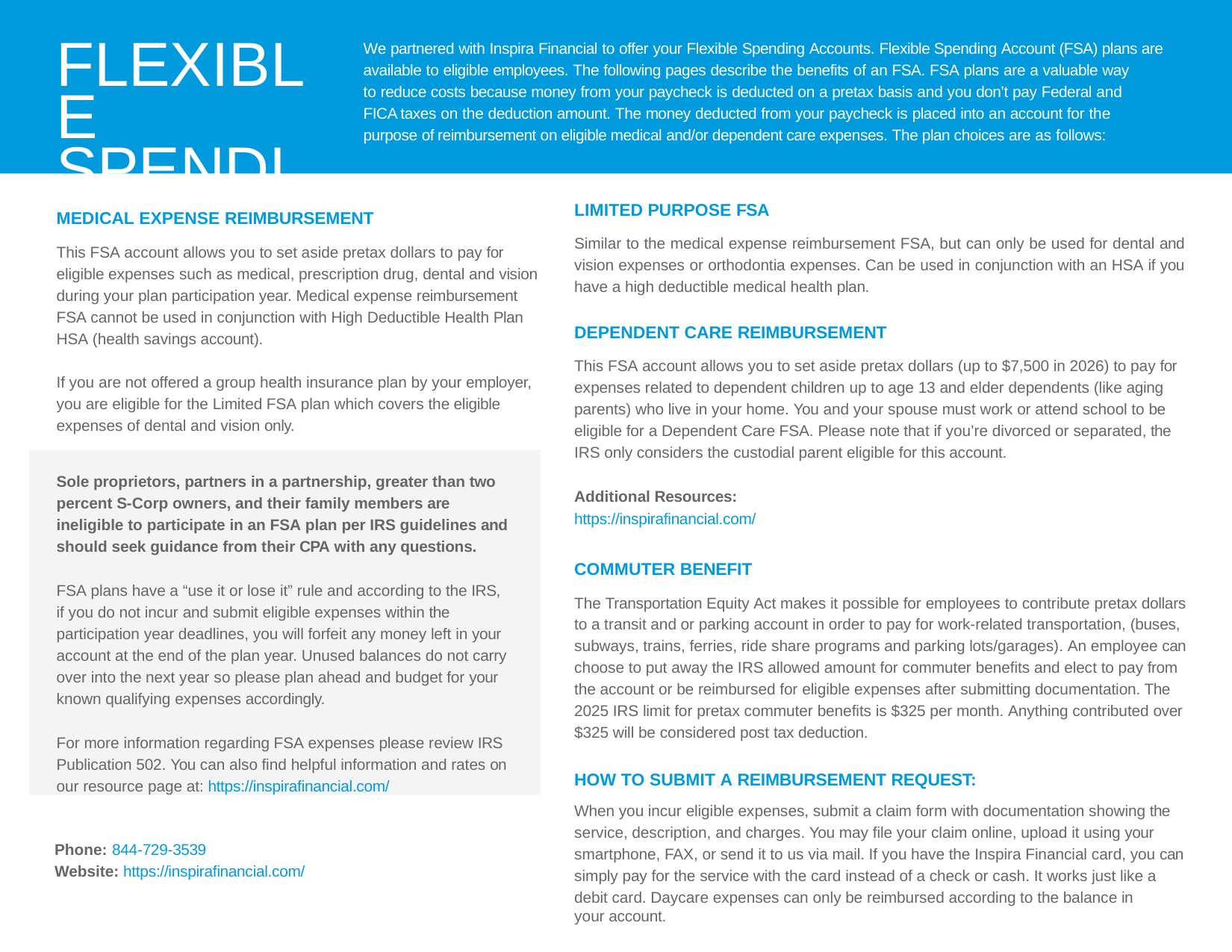

# FLEXIBLE SPENDING ACCOUNT (FSA)
We partnered with Inspira Financial to offer your Flexible Spending Accounts. Flexible Spending Account (FSA) plans are available to eligible employees. The following pages describe the benefits of an FSA. FSA plans are a valuable way
to reduce costs because money from your paycheck is deducted on a pretax basis and you don’t pay Federal and FICA taxes on the deduction amount. The money deducted from your paycheck is placed into an account for the purpose of reimbursement on eligible medical and/or dependent care expenses. The plan choices are as follows:
LIMITED PURPOSE FSA
Similar to the medical expense reimbursement FSA, but can only be used for dental and vision expenses or orthodontia expenses. Can be used in conjunction with an HSA if you have a high deductible medical health plan.

DEPENDENT CARE REIMBURSEMENT
This FSA account allows you to set aside pretax dollars (up to $7,500 in 2026) to pay for expenses related to dependent children up to age 13 and elder dependents (like aging parents) who live in your home. You and your spouse must work or attend school to be eligible for a Dependent Care FSA. Please note that if you’re divorced or separated, the IRS only considers the custodial parent eligible for this account.
MEDICAL EXPENSE REIMBURSEMENT
This FSA account allows you to set aside pretax dollars to pay for eligible expenses such as medical, prescription drug, dental and vision during your plan participation year. Medical expense reimbursement FSA cannot be used in conjunction with High Deductible Health Plan HSA (health savings account).

If you are not offered a group health insurance plan by your employer, you are eligible for the Limited FSA plan which covers the eligible expenses of dental and vision only.

Sole proprietors, partners in a partnership, greater than two percent S-Corp owners, and their family members are ineligible to participate in an FSA plan per IRS guidelines and should seek guidance from their CPA with any questions.

FSA plans have a “use it or lose it” rule and according to the IRS, if you do not incur and submit eligible expenses within the participation year deadlines, you will forfeit any money left in your account at the end of the plan year. Unused balances do not carry over into the next year so please plan ahead and budget for your known qualifying expenses accordingly.

For more information regarding FSA expenses please review IRS Publication 502. You can also find helpful information and rates on our resource page at: https://inspirafinancial.com/
Additional Resources:
https://inspirafinancial.com/
COMMUTER BENEFIT
The Transportation Equity Act makes it possible for employees to contribute pretax dollars to a transit and or parking account in order to pay for work-related transportation, (buses, subways, trains, ferries, ride share programs and parking lots/garages). An employee can choose to put away the IRS allowed amount for commuter benefits and elect to pay from the account or be reimbursed for eligible expenses after submitting documentation. The 2025 IRS limit for pretax commuter benefits is $325 per month. Anything contributed over
$325 will be considered post tax deduction.

HOW TO SUBMIT A REIMBURSEMENT REQUEST:
When you incur eligible expenses, submit a claim form with documentation showing the service, description, and charges. You may file your claim online, upload it using your smartphone, FAX, or send it to us via mail. If you have the Inspira Financial card, you can simply pay for the service with the card instead of a check or cash. It works just like a debit card. Daycare expenses can only be reimbursed according to the balance in
your account.
Phone: 844-729-3539
Website: https://inspirafinancial.com/